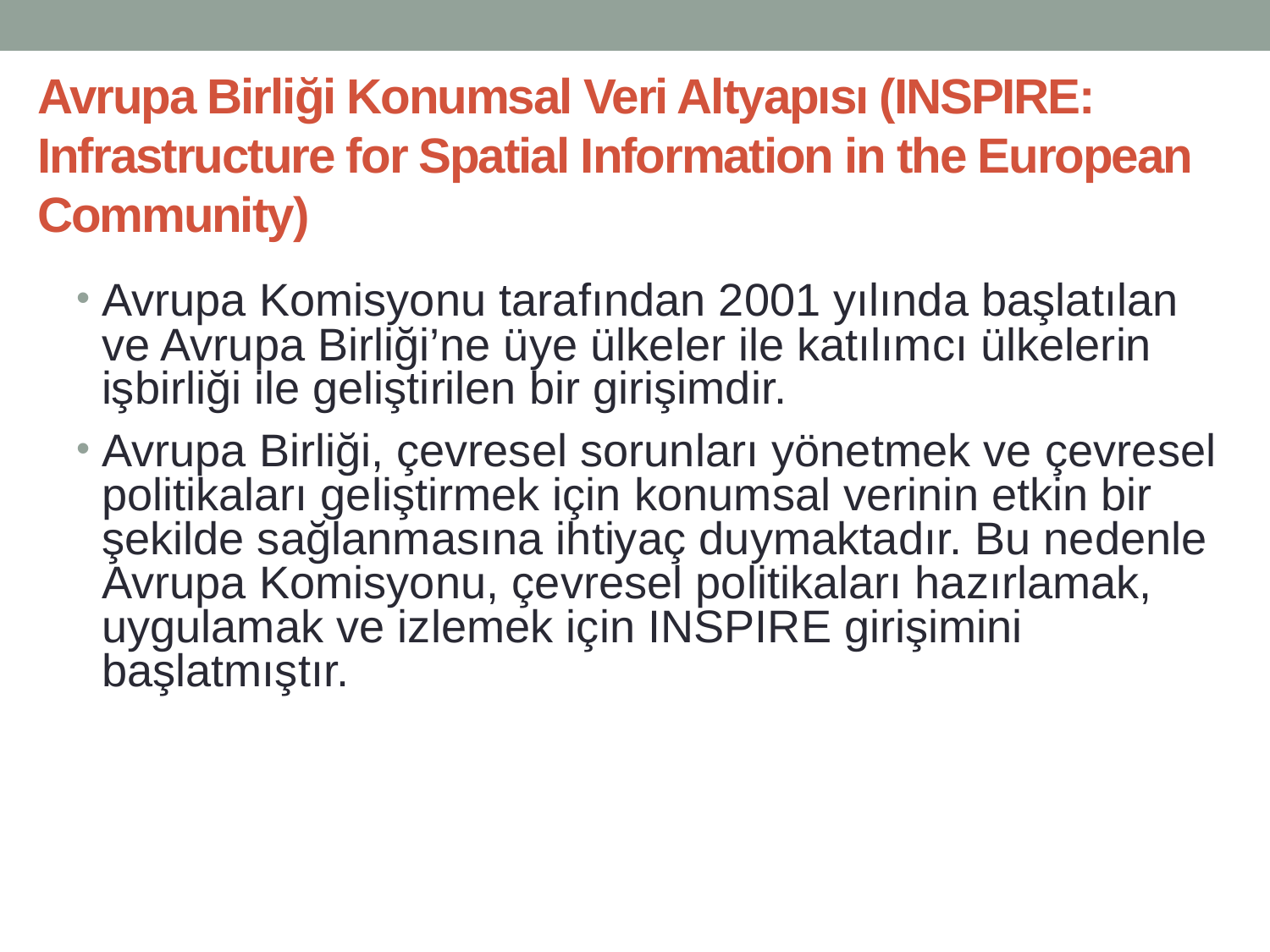

# Avrupa Birliği Konumsal Veri Altyapısı (INSPIRE: Infrastructure for Spatial Information in the European Community)
Avrupa Komisyonu tarafından 2001 yılında başlatılan ve Avrupa Birliği’ne üye ülkeler ile katılımcı ülkelerin işbirliği ile geliştirilen bir girişimdir.
Avrupa Birliği, çevresel sorunları yönetmek ve çevresel politikaları geliştirmek için konumsal verinin etkin bir şekilde sağlanmasına ihtiyaç duymaktadır. Bu nedenle Avrupa Komisyonu, çevresel politikaları hazırlamak, uygulamak ve izlemek için INSPIRE girişimini başlatmıştır.